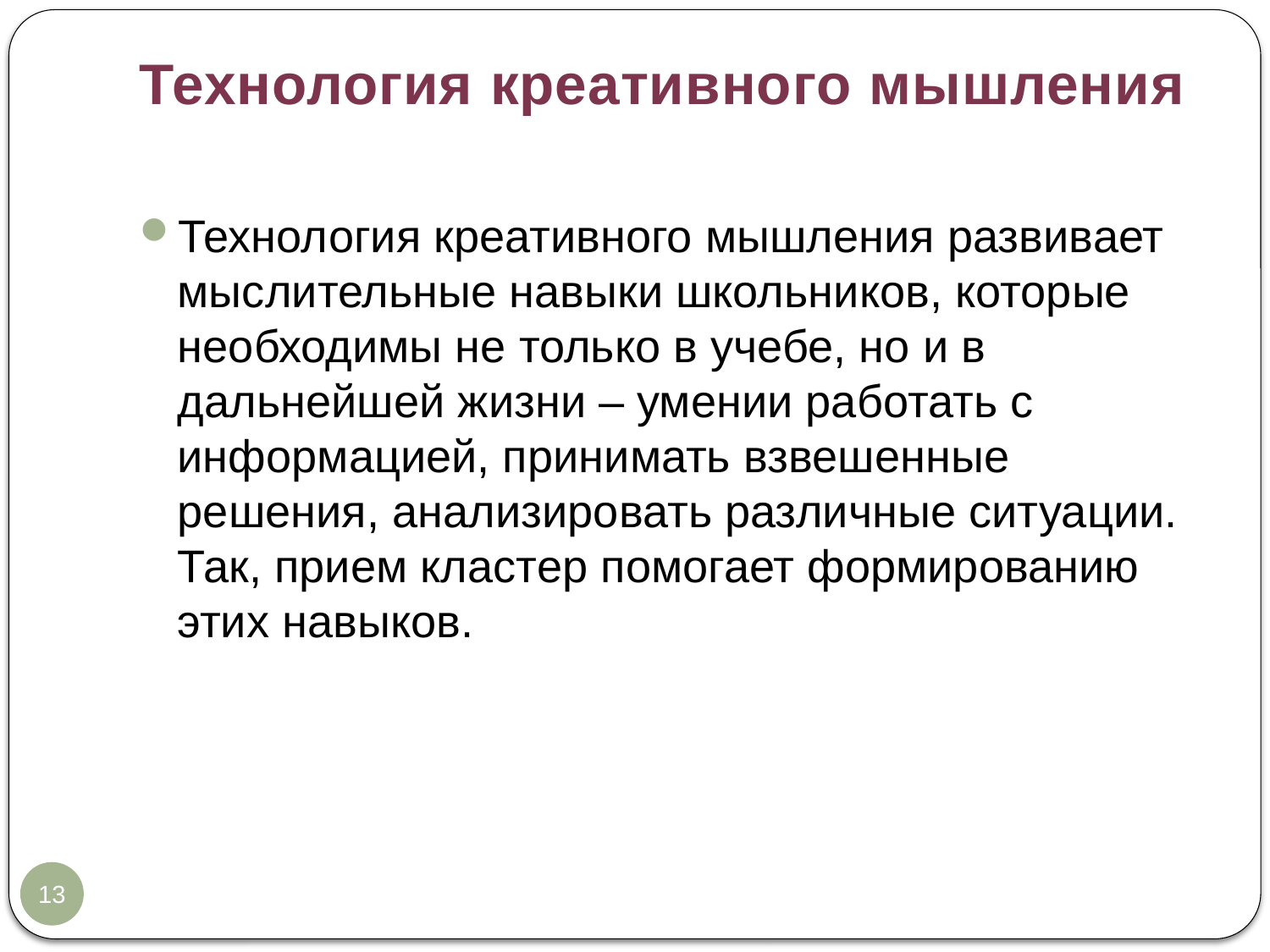

# Технология креативного мышления
Технология креативного мышления развивает мыслительные навыки школьников, которые необходимы не только в учебе, но и в дальнейшей жизни – умении работать с информацией, принимать взвешенные решения, анализировать различные ситуации. Так, прием кластер помогает формированию этих навыков.

13